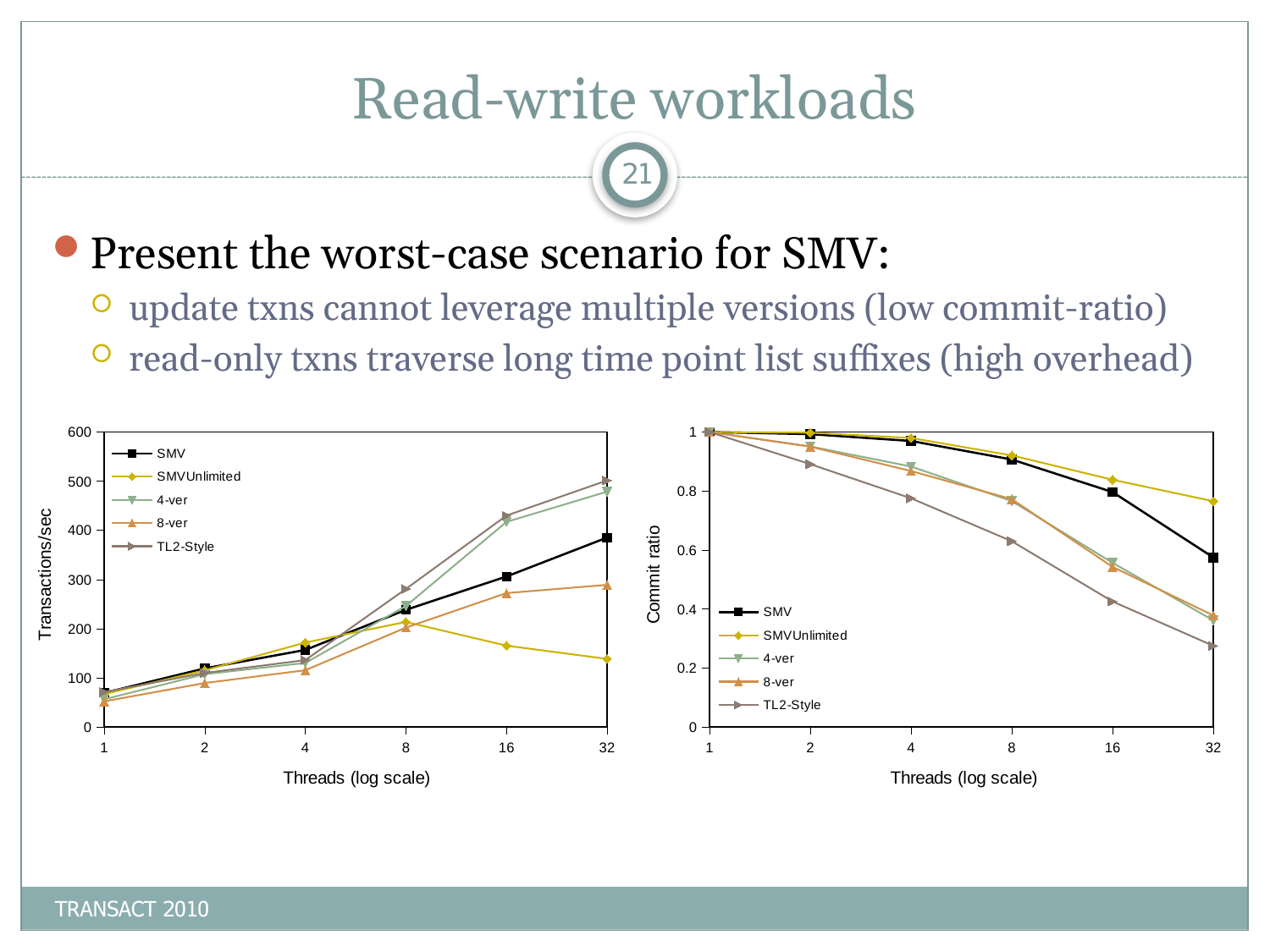

# Read-write workloads
21
Present the worst-case scenario for SMV:
update txns cannot leverage multiple versions (low commit-ratio)
read-only txns traverse long time point list suffixes (high overhead)

### Chart

| Category |  |  | 4-ver | 8-ver | TL2-Style |
|---|---|---|---|---|---|
| 1 | 69.41249893487158 | 67.04995480145668 | 56.33409137094257 | 52.138261327240095 | 71.02993842850768 |
| 2 | 119.277231327145 | 115.424835627665 | 107.49814251023598 | 89.47250005245024 | 109.946924166872 |
| 4 | 156.802115583598 | 171.761306616947 | 130.32013654272913 | 115.54920013332098 | 136.15549084397205 |
| 8 | 238.34105753611098 | 213.69342492571 | 246.15916402296895 | 202.10148502401398 | 280.856186033502 |
| 16 | 306.23932566050894 | 165.46122842660907 | 417.2295831617551 | 272.443603619093 | 430.10212334049396 |
| 32 | 385.385 | 138.503287014712 | 478.73585537513196 | 289.261910082346 | 501.44091025142194 |

### Chart

| Category |  |  | 4-ver | 8-ver | TL2-Style |
|---|---|---|---|---|---|
| 1 | 1.0 | 1.0 | 1.0 | 1.0 | 1.0 |
| 2 | 0.9928558260000002 | 0.9977671599999998 | 0.951093791 | 0.9503643099999998 | 0.891023876 |
| 4 | 0.969526955 | 0.9798009580000002 | 0.8830130079999998 | 0.8677674720000003 | 0.7753274820000002 |
| 8 | 0.906730065 | 0.920631164 | 0.7659457290000002 | 0.7722309150000002 | 0.6299011160000003 |
| 16 | 0.7963644879999998 | 0.83823306 | 0.5566558110000003 | 0.5427962390000002 | 0.4257106900000001 |
| 32 | 0.5747552520000003 | 0.7653386633333332 | 0.3613865940000002 | 0.3781445680000001 | 0.2750305655555561 |
TRANSACT 2010